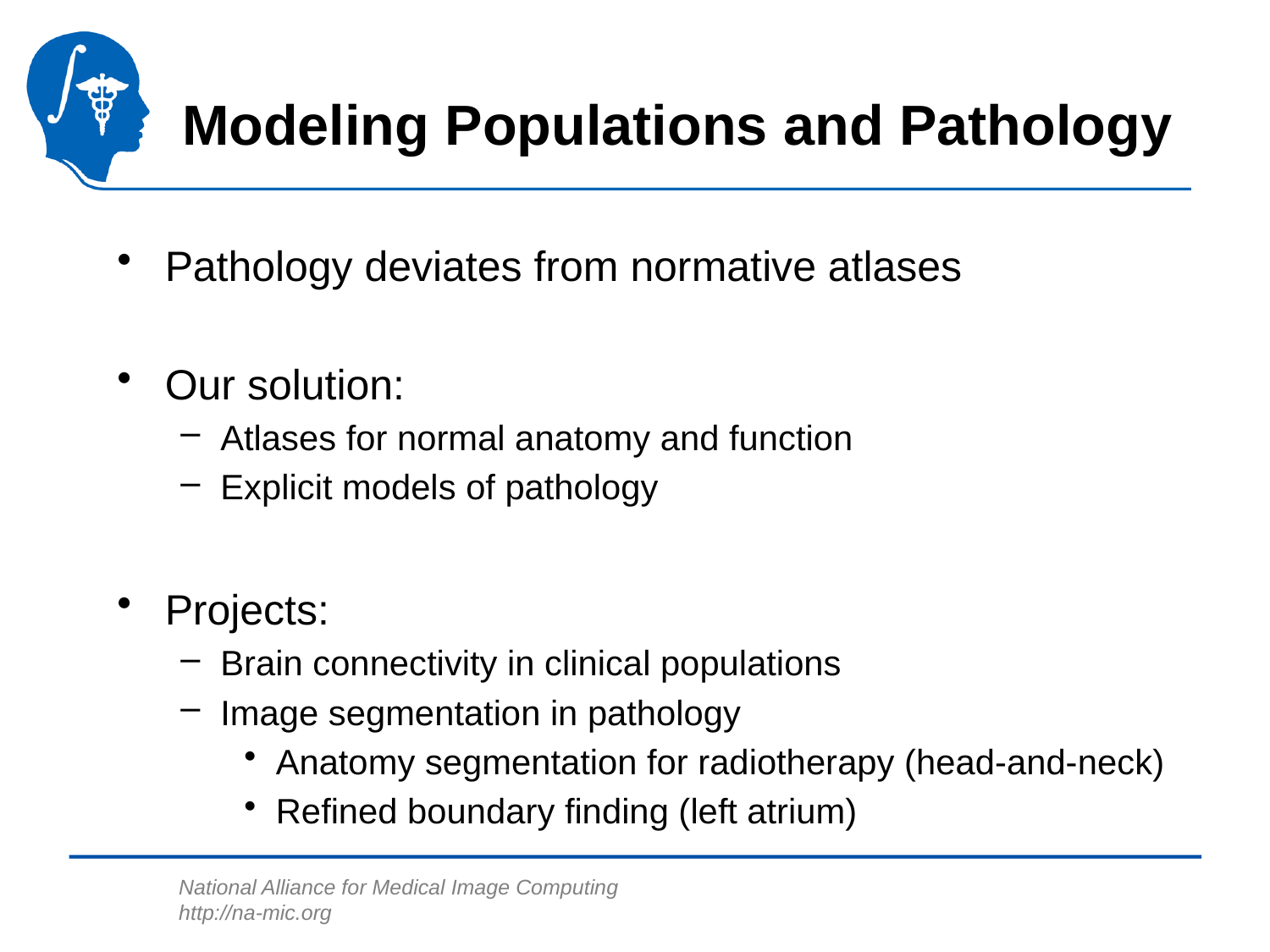

# Modeling Populations and Pathology
Pathology deviates from normative atlases

Our solution:
Atlases for normal anatomy and function
Explicit models of pathology

Projects:
Brain connectivity in clinical populations
Image segmentation in pathology
Anatomy segmentation for radiotherapy (head-and-neck)
Refined boundary finding (left atrium)